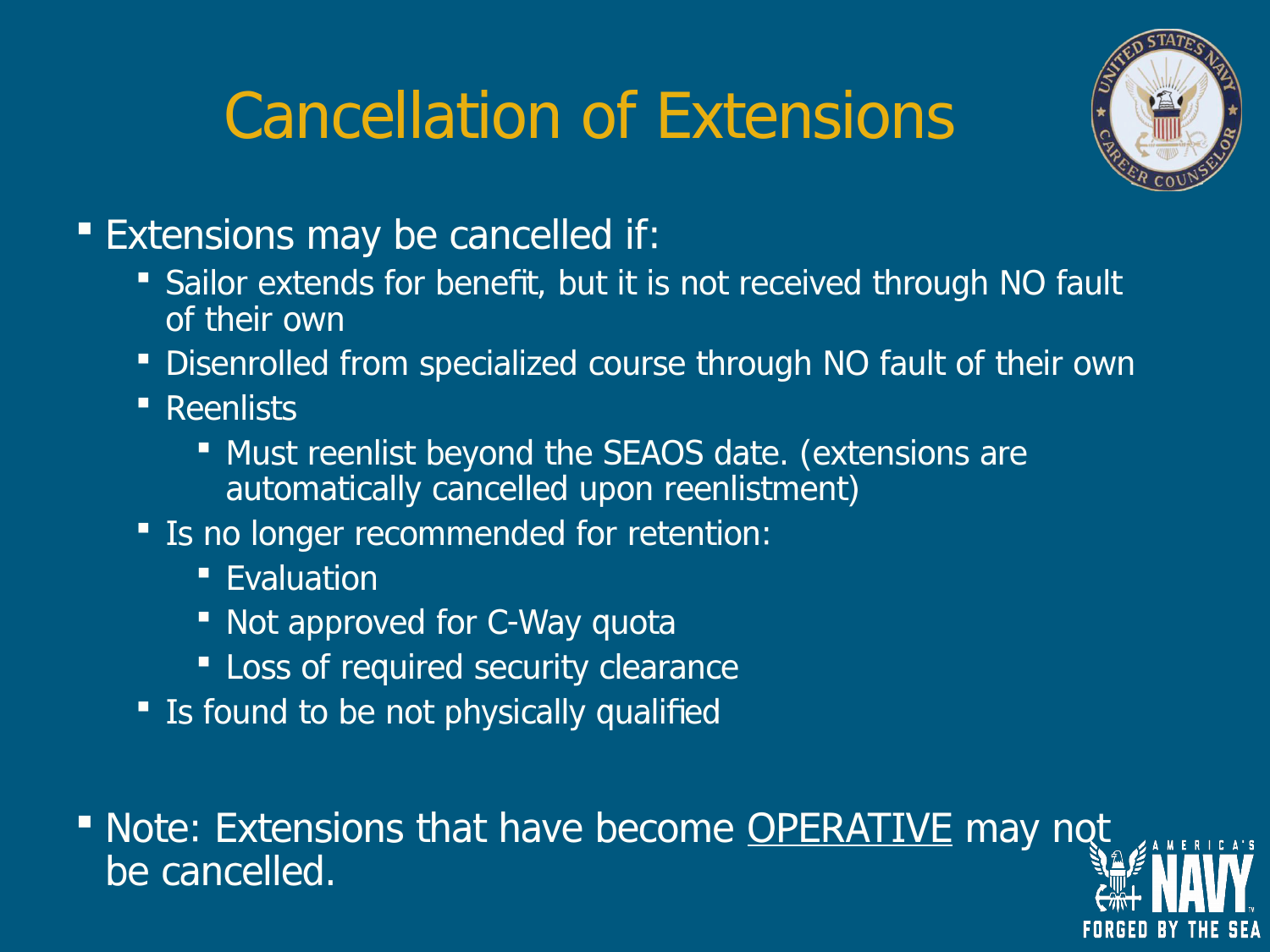

# Cancellation of Extensions

Extensions may be cancelled if:
Sailor extends for benefit, but it is not received through NO fault of their own
Disenrolled from specialized course through NO fault of their own
Reenlists
Must reenlist beyond the SEAOS date. (extensions are automatically cancelled upon reenlistment)
Is no longer recommended for retention:
Evaluation
Not approved for C-Way quota
Loss of required security clearance
Is found to be not physically qualified

Note: Extensions that have become OPERATIVE may not be cancelled.